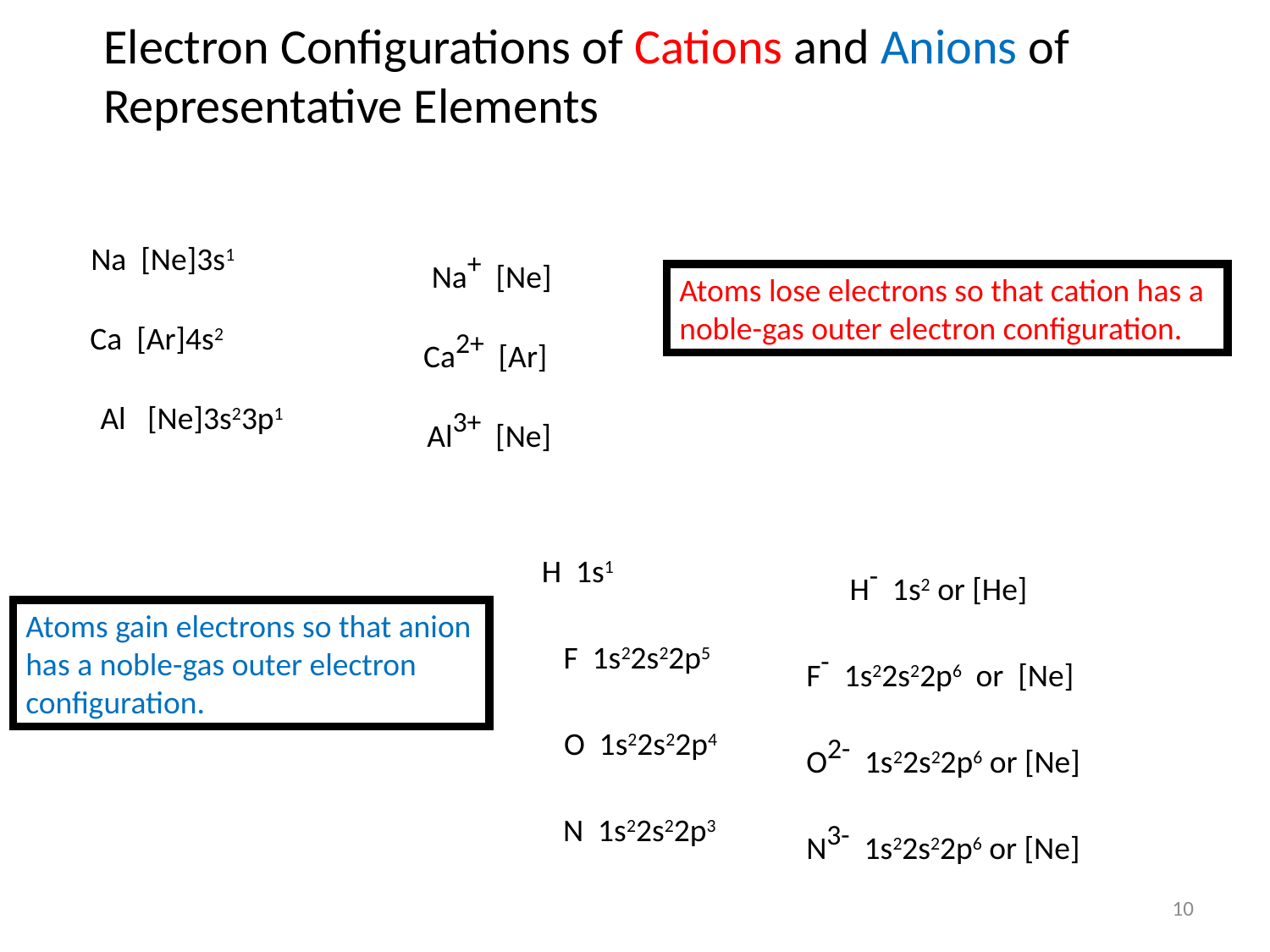

Electron Configurations of Cations and Anions of Representative Elements
Na  [Ne]3s1
Na+  [Ne]
Atoms lose electrons so that cation has a noble-gas outer electron configuration.
Ca  [Ar]4s2
Ca2+  [Ar]
Al   [Ne]3s23p1
Al3+  [Ne]
H  1s1
H-  1s2 or [He]
Atoms gain electrons so that anion has a noble-gas outer electron configuration.
F  1s22s22p5
F-  1s22s22p6  or  [Ne]
O  1s22s22p4
O2-  1s22s22p6 or [Ne]
N  1s22s22p3
N3-  1s22s22p6 or [Ne]
10